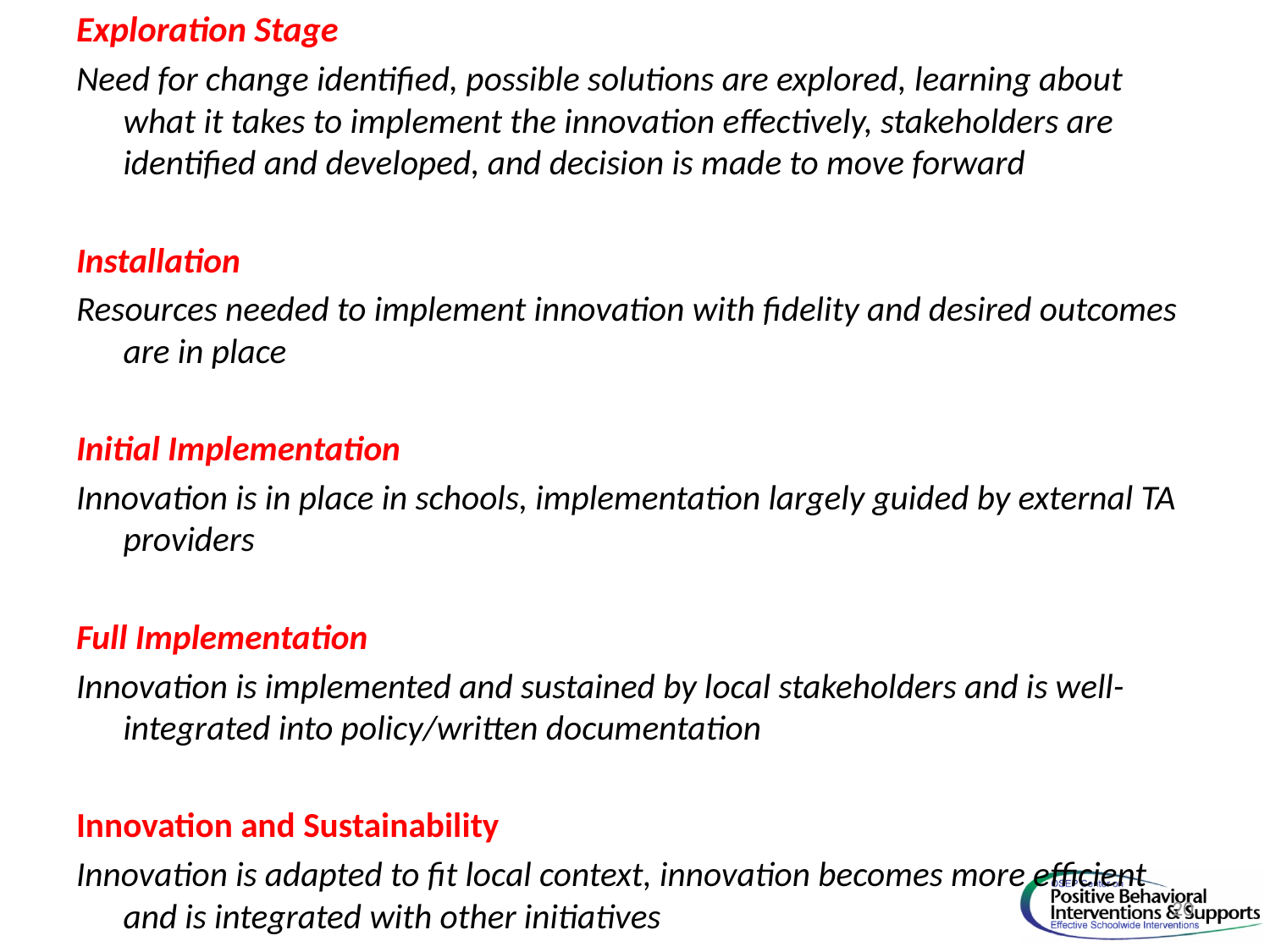

Exploration Stage
Need for change identified, possible solutions are explored, learning about what it takes to implement the innovation effectively, stakeholders are identified and developed, and decision is made to move forward

Installation
Resources needed to implement innovation with fidelity and desired outcomes are in place

Initial Implementation
Innovation is in place in schools, implementation largely guided by external TA providers

Full Implementation
Innovation is implemented and sustained by local stakeholders and is well-integrated into policy/written documentation

Innovation and Sustainability
Innovation is adapted to fit local context, innovation becomes more efficient and is integrated with other initiatives

20